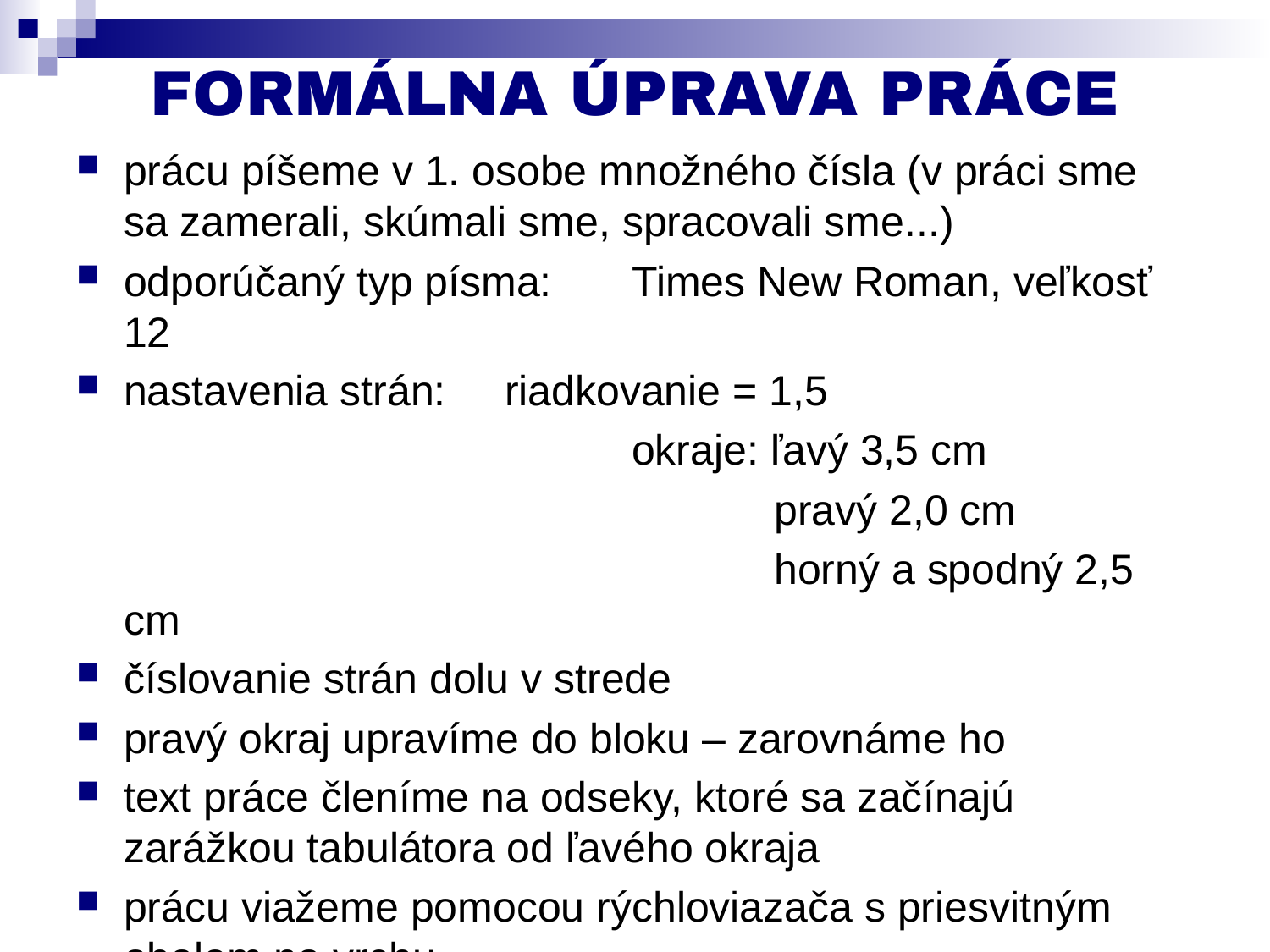

# FORMÁLNA ÚPRAVA PRÁCE
prácu píšeme v 1. osobe množného čísla (v práci sme sa zamerali, skúmali sme, spracovali sme...)
odporúčaný typ písma: 	Times New Roman, veľkosť  12
nastavenia strán: 	riadkovanie = 1,5
					okraje: ľavý 3,5 cm
					            pravý 2,0 cm
					            horný a spodný 2,5 cm
číslovanie strán dolu v strede
pravý okraj upravíme do bloku – zarovnáme ho
text práce členíme na odseky, ktoré sa začínajú zarážkou tabulátora od ľavého okraja
prácu viažeme pomocou rýchloviazača s priesvitným obalom na vrchu